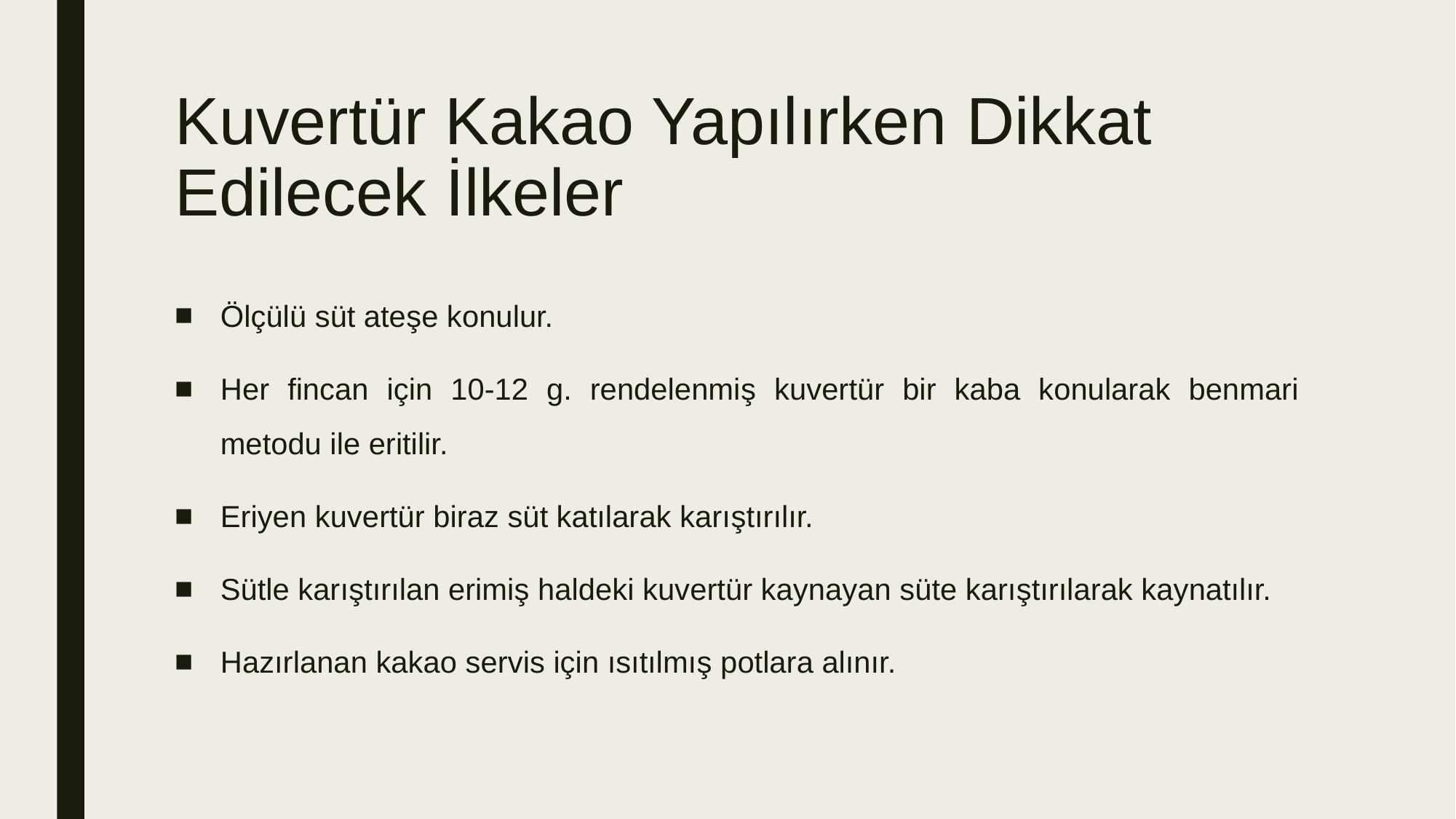

# Kuvertür Kakao Yapılırken Dikkat Edilecek İlkeler
Ölçülü süt ateşe konulur.
Her fincan için 10-12 g. rendelenmiş kuvertür bir kaba konularak benmari metodu ile eritilir.
Eriyen kuvertür biraz süt katılarak karıştırılır.
Sütle karıştırılan erimiş haldeki kuvertür kaynayan süte karıştırılarak kaynatılır.
Hazırlanan kakao servis için ısıtılmış potlara alınır.